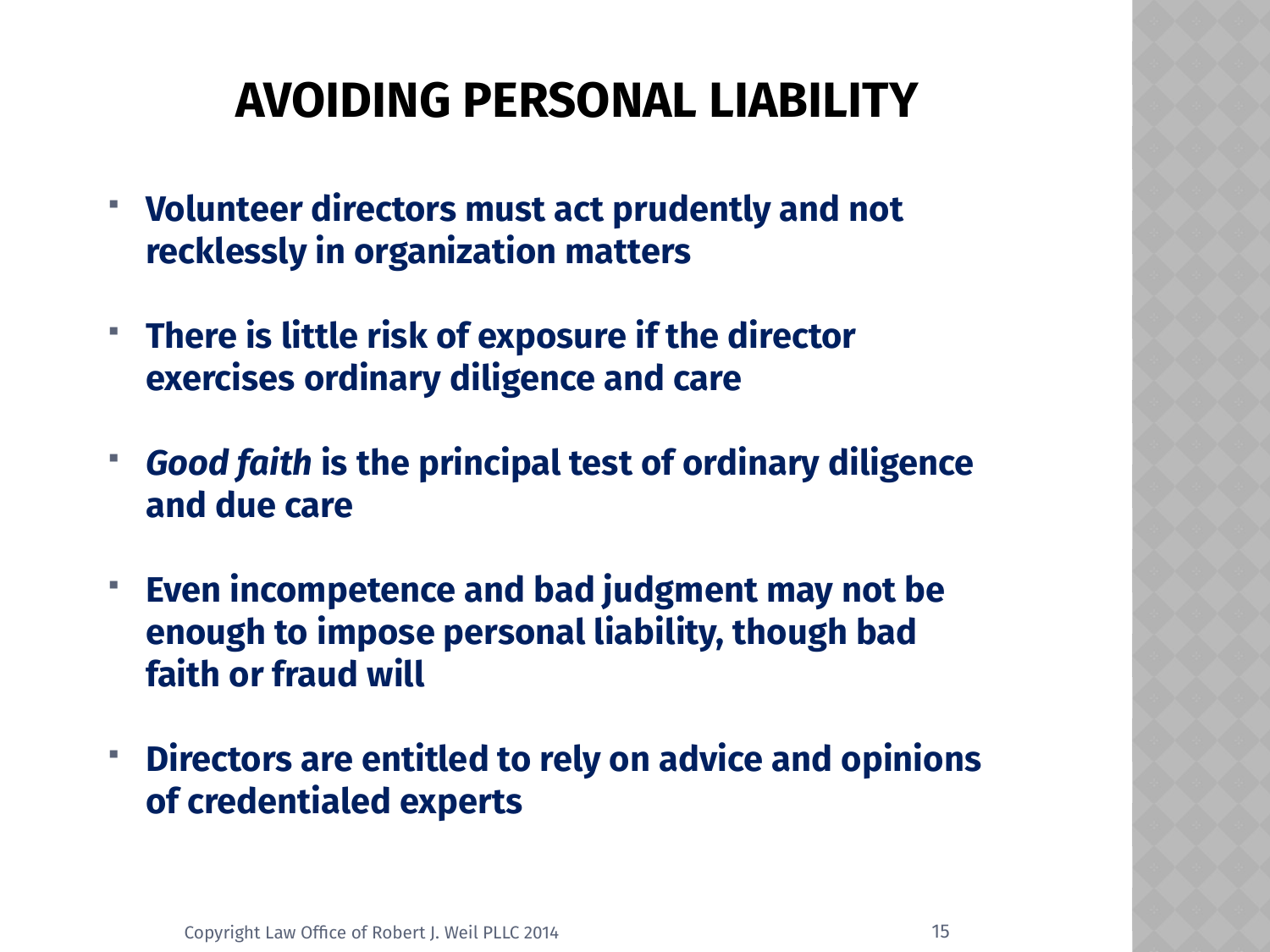

# Avoiding Personal Liability
Volunteer directors must act prudently and not recklessly in organization matters

There is little risk of exposure if the director exercises ordinary diligence and care

Good faith is the principal test of ordinary diligence and due care

Even incompetence and bad judgment may not be enough to impose personal liability, though bad faith or fraud will

Directors are entitled to rely on advice and opinions of credentialed experts

15
Copyright Law Office of Robert J. Weil PLLC 2014